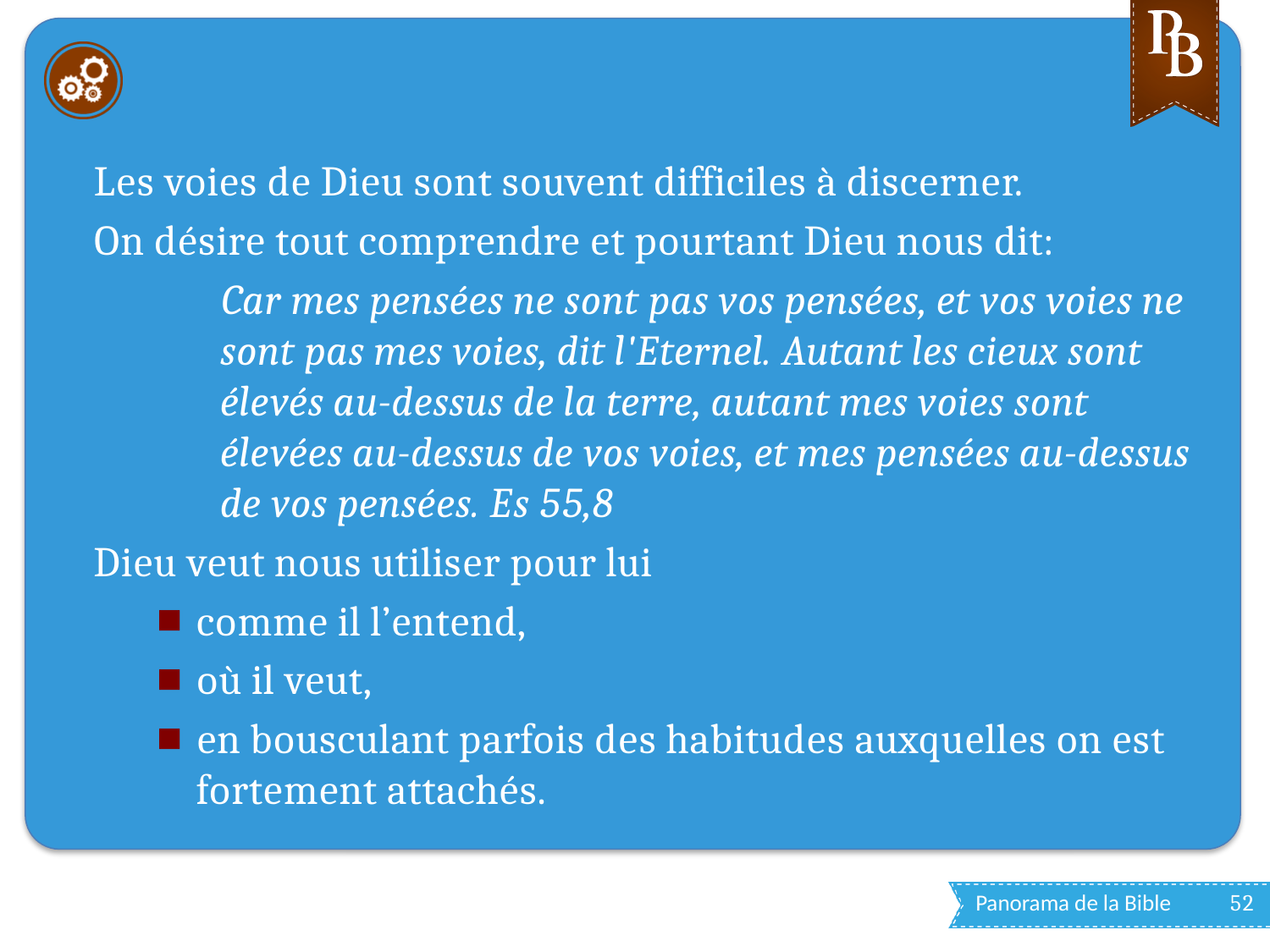

#
Les voies de Dieu sont souvent difficiles à discerner.
On désire tout comprendre et pourtant Dieu nous dit:
Car mes pensées ne sont pas vos pensées, et vos voies ne sont pas mes voies, dit l'Eternel. Autant les cieux sont élevés au-dessus de la terre, autant mes voies sont élevées au-dessus de vos voies, et mes pensées au-dessus de vos pensées. Es 55,8
Dieu veut nous utiliser pour lui
comme il l’entend,
où il veut,
en bousculant parfois des habitudes auxquelles on est fortement attachés.